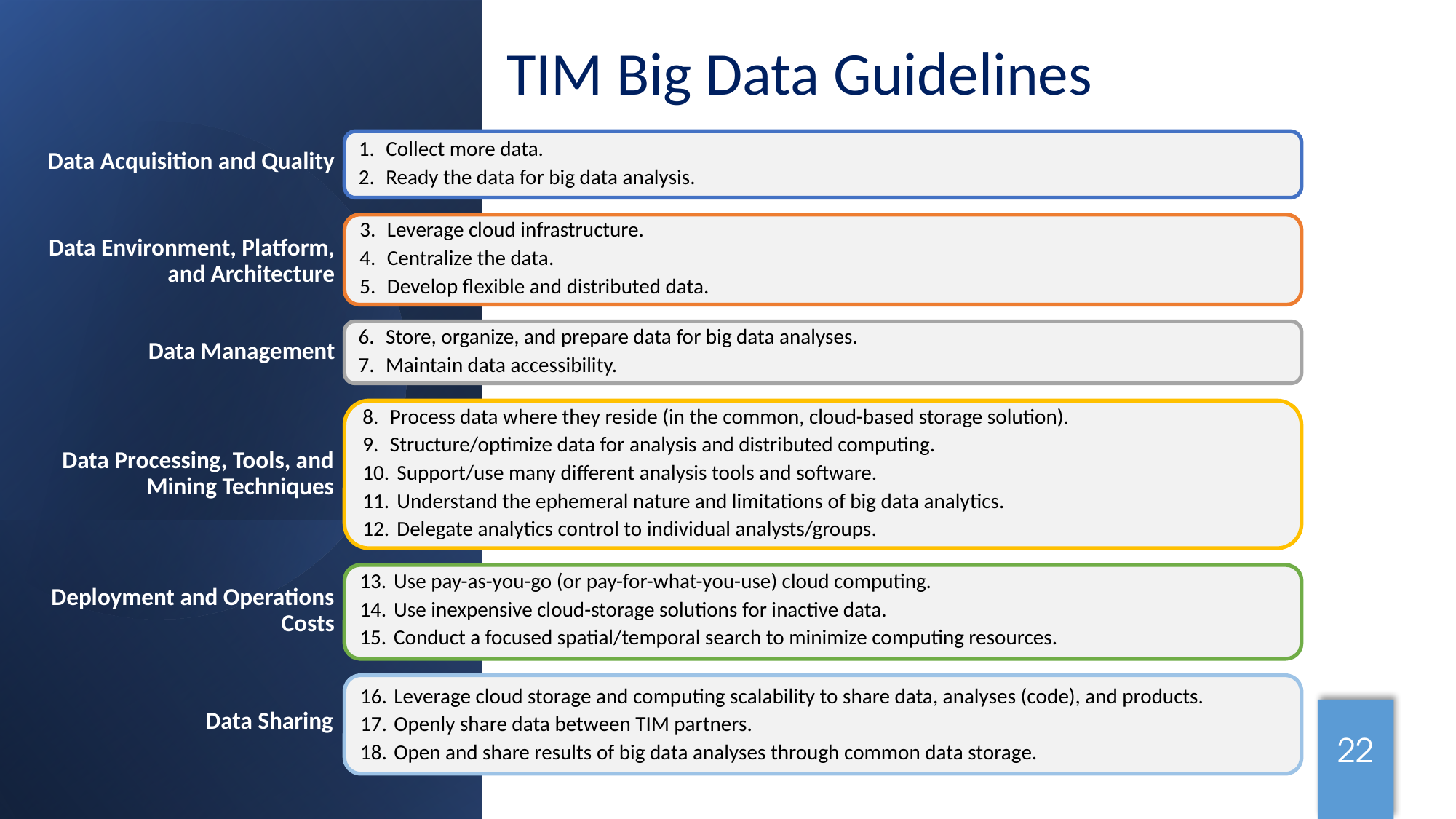

# TIM Big Data Guidelines

Data Acquisition and Quality
Collect more data.
Ready the data for big data analysis.

Leverage cloud infrastructure.
Centralize the data.
Develop flexible and distributed data.
Data Environment, Platform, and Architecture
Data Management
Store, organize, and prepare data for big data analyses.
Maintain data accessibility.

Process data where they reside (in the common, cloud-based storage solution).
Structure/optimize data for analysis and distributed computing.
Support/use many different analysis tools and software.
Understand the ephemeral nature and limitations of big data analytics.
Delegate analytics control to individual analysts/groups.

Data Processing, Tools, and Mining Techniques
Use pay-as-you-go (or pay-for-what-you-use) cloud computing.
Use inexpensive cloud-storage solutions for inactive data.
Conduct a focused spatial/temporal search to minimize computing resources.
Deployment and Operations Costs
Leverage cloud storage and computing scalability to share data, analyses (code), and products.
Openly share data between TIM partners.
Open and share results of big data analyses through common data storage.
Data Sharing

22